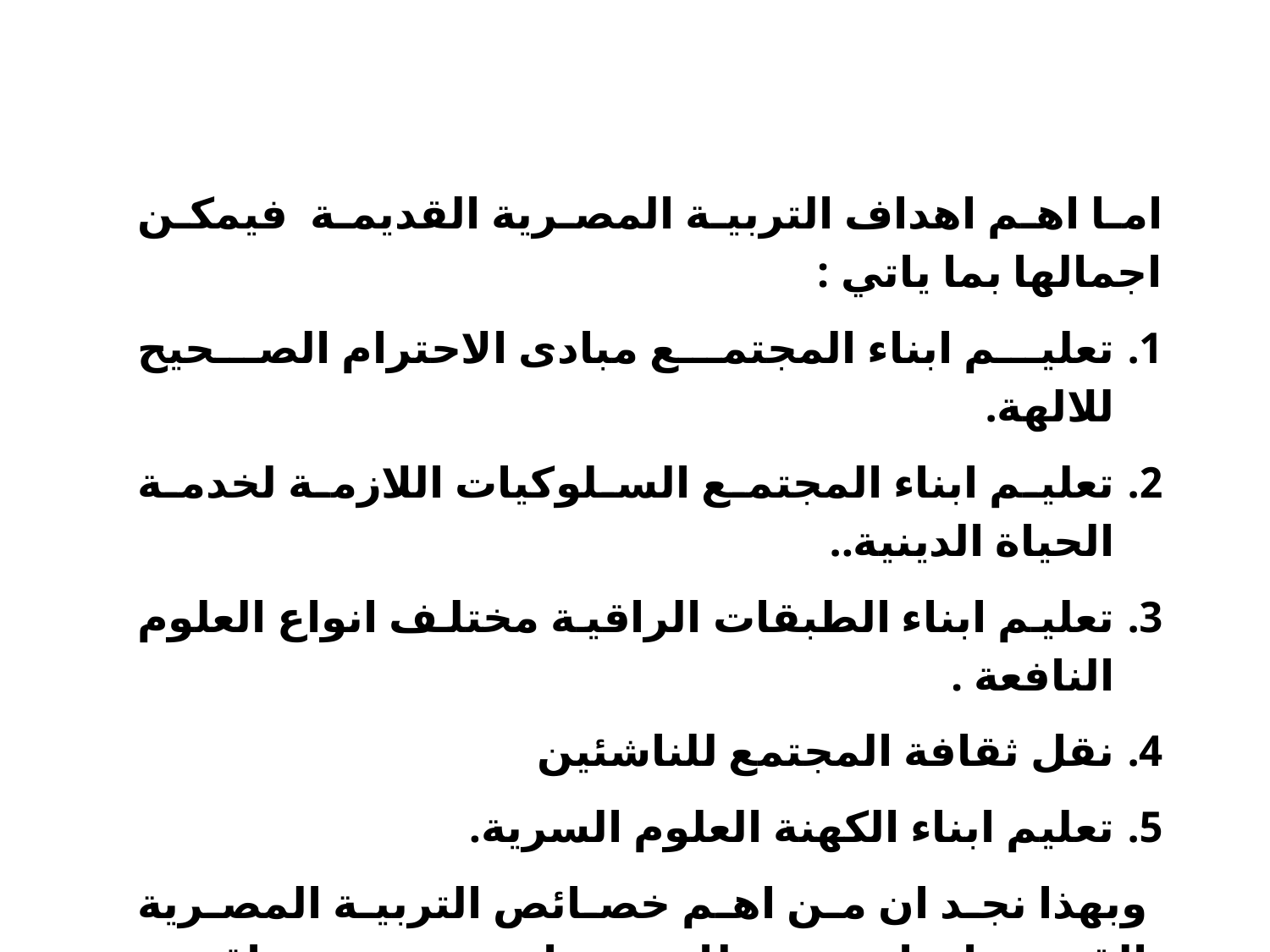

اما اهم اهداف التربية المصرية القديمة  فيمكن اجمالها بما ياتي :
تعليم ابناء المجتمع مبادى الاحترام الصحيح للالهة.
تعليم ابناء المجتمع السلوكيات اللازمة لخدمة الحياة الدينية..
تعليم ابناء الطبقات الراقية مختلف انواع العلوم النافعة .
نقل ثقافة المجتمع للناشئين
تعليم ابناء الكهنة العلوم السرية.
وبهذا نجد ان من اهم خصائص التربية المصرية القديمة انها تربية نظامية  صارمة  متنوعة واقعية  قاصرة على القلة القادرة وخاضعة لسيطرة الدولة وطبقة الكهنة .